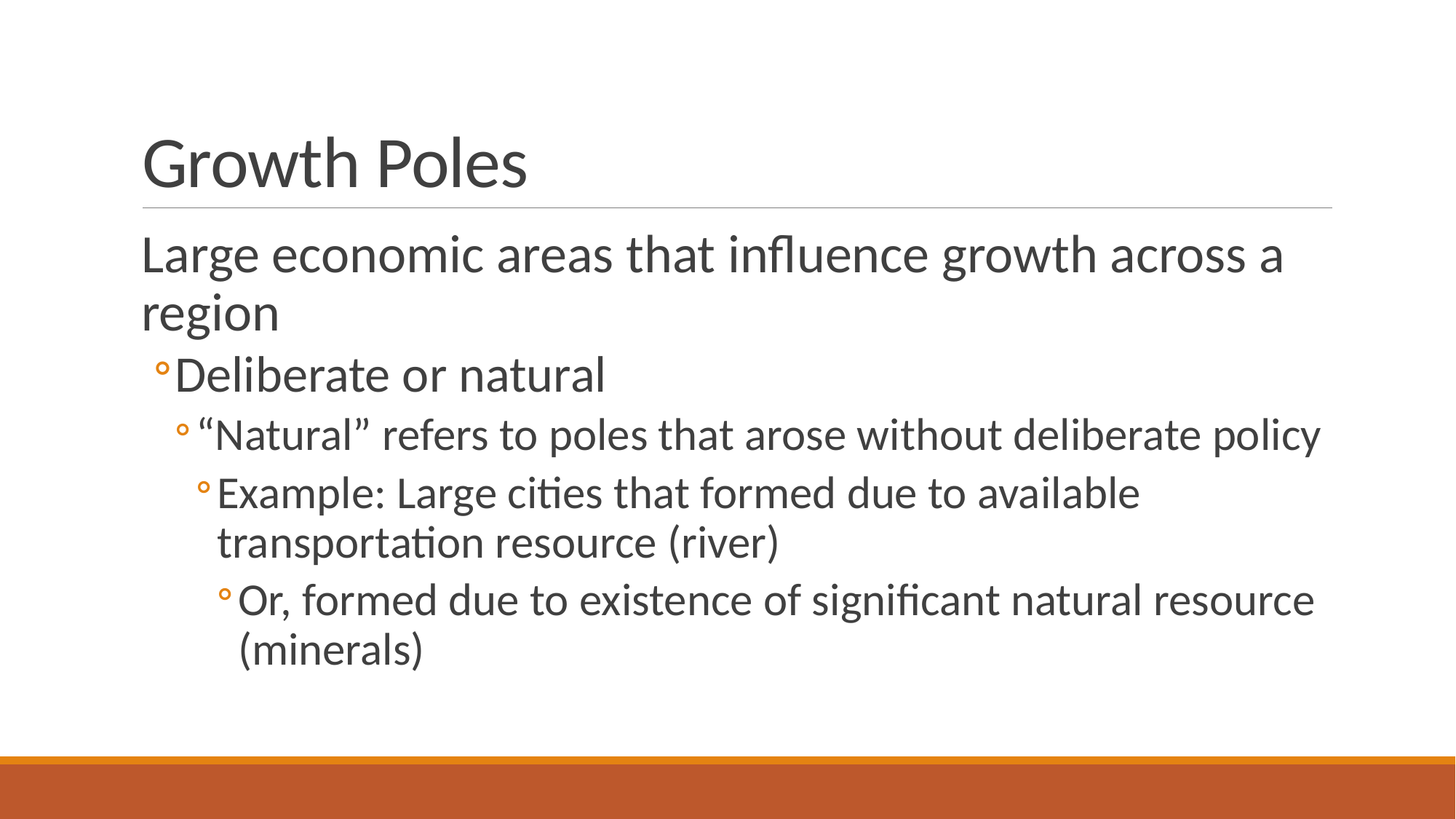

# Growth Poles
Large economic areas that influence growth across a region
Deliberate or natural
“Natural” refers to poles that arose without deliberate policy
Example: Large cities that formed due to available transportation resource (river)
Or, formed due to existence of significant natural resource (minerals)